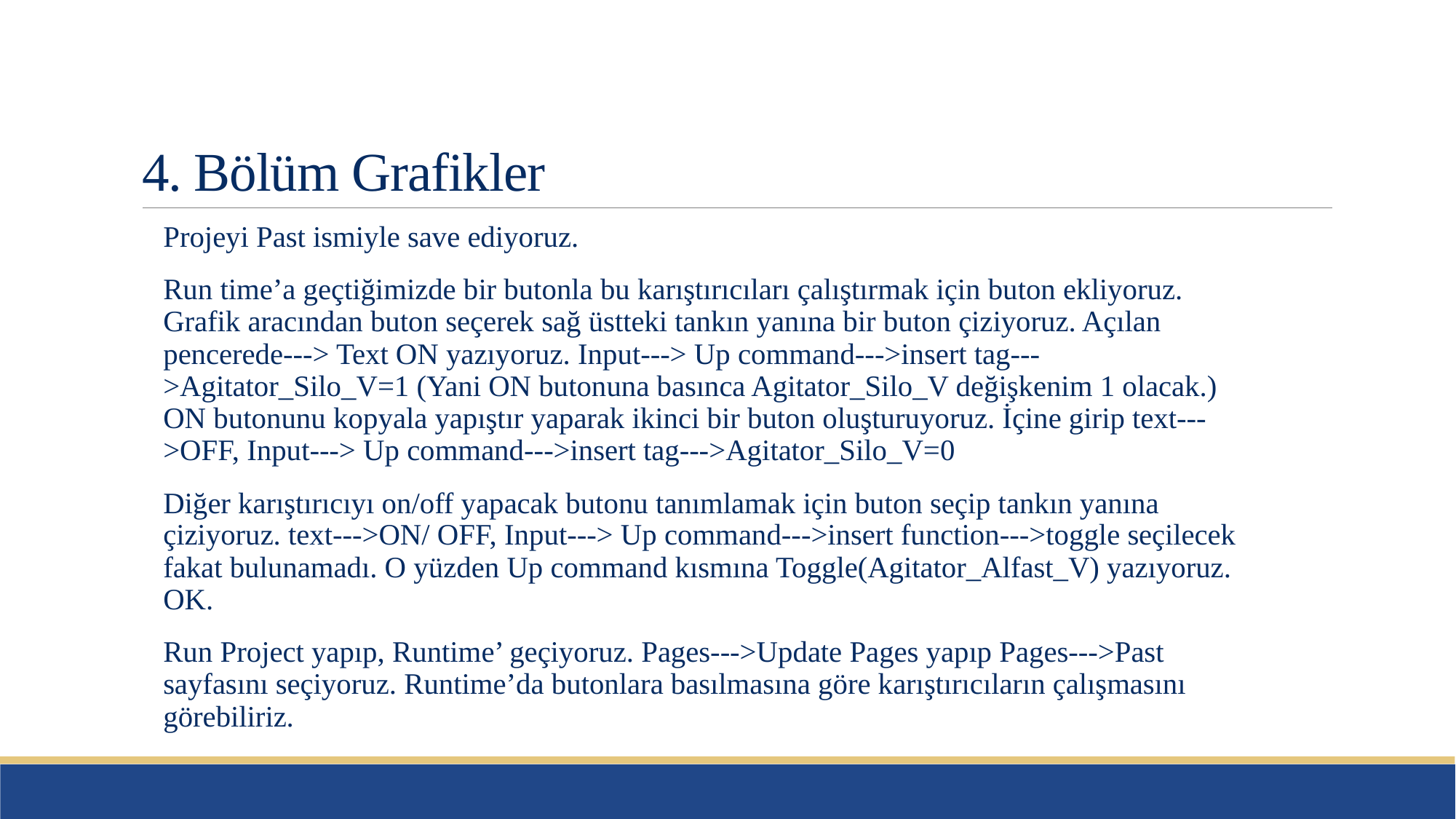

# 4. Bölüm Grafikler
Projeyi Past ismiyle save ediyoruz.
Run time’a geçtiğimizde bir butonla bu karıştırıcıları çalıştırmak için buton ekliyoruz. Grafik aracından buton seçerek sağ üstteki tankın yanına bir buton çiziyoruz. Açılan pencerede---> Text ON yazıyoruz. Input---> Up command--->insert tag--->Agitator_Silo_V=1 (Yani ON butonuna basınca Agitator_Silo_V değişkenim 1 olacak.) ON butonunu kopyala yapıştır yaparak ikinci bir buton oluşturuyoruz. İçine girip text--->OFF, Input---> Up command--->insert tag--->Agitator_Silo_V=0
Diğer karıştırıcıyı on/off yapacak butonu tanımlamak için buton seçip tankın yanına çiziyoruz. text--->ON/ OFF, Input---> Up command--->insert function--->toggle seçilecek fakat bulunamadı. O yüzden Up command kısmına Toggle(Agitator_Alfast_V) yazıyoruz. OK.
Run Project yapıp, Runtime’ geçiyoruz. Pages--->Update Pages yapıp Pages--->Past sayfasını seçiyoruz. Runtime’da butonlara basılmasına göre karıştırıcıların çalışmasını görebiliriz.